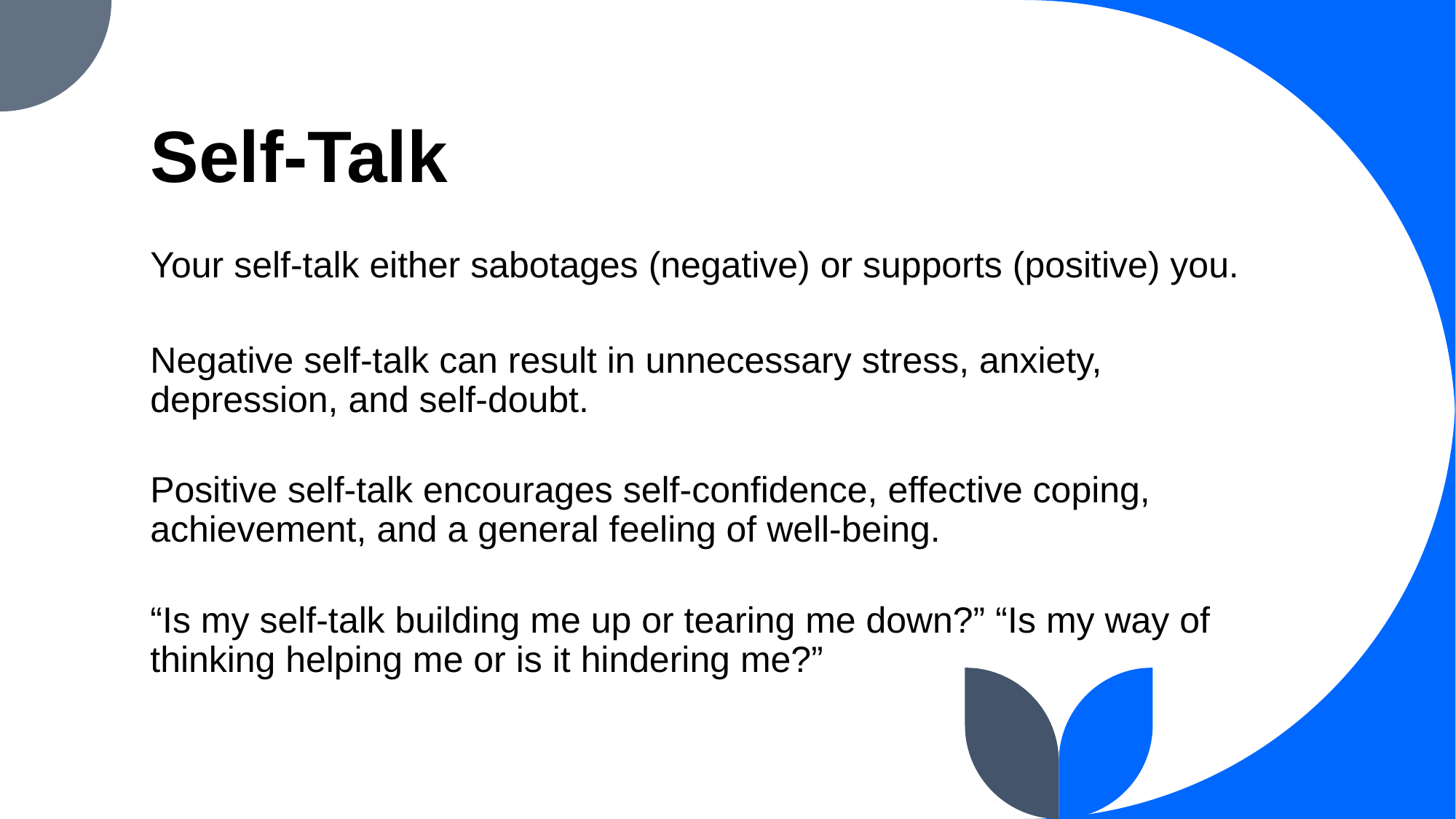

# Self-Talk
Your self-talk either sabotages (negative) or supports (positive) you.
Negative self-talk can result in unnecessary stress, anxiety, depression, and self-doubt.
Positive self-talk encourages self-confidence, effective coping, achievement, and a general feeling of well-being.
“Is my self-talk building me up or tearing me down?” “Is my way of thinking helping me or is it hindering me?”